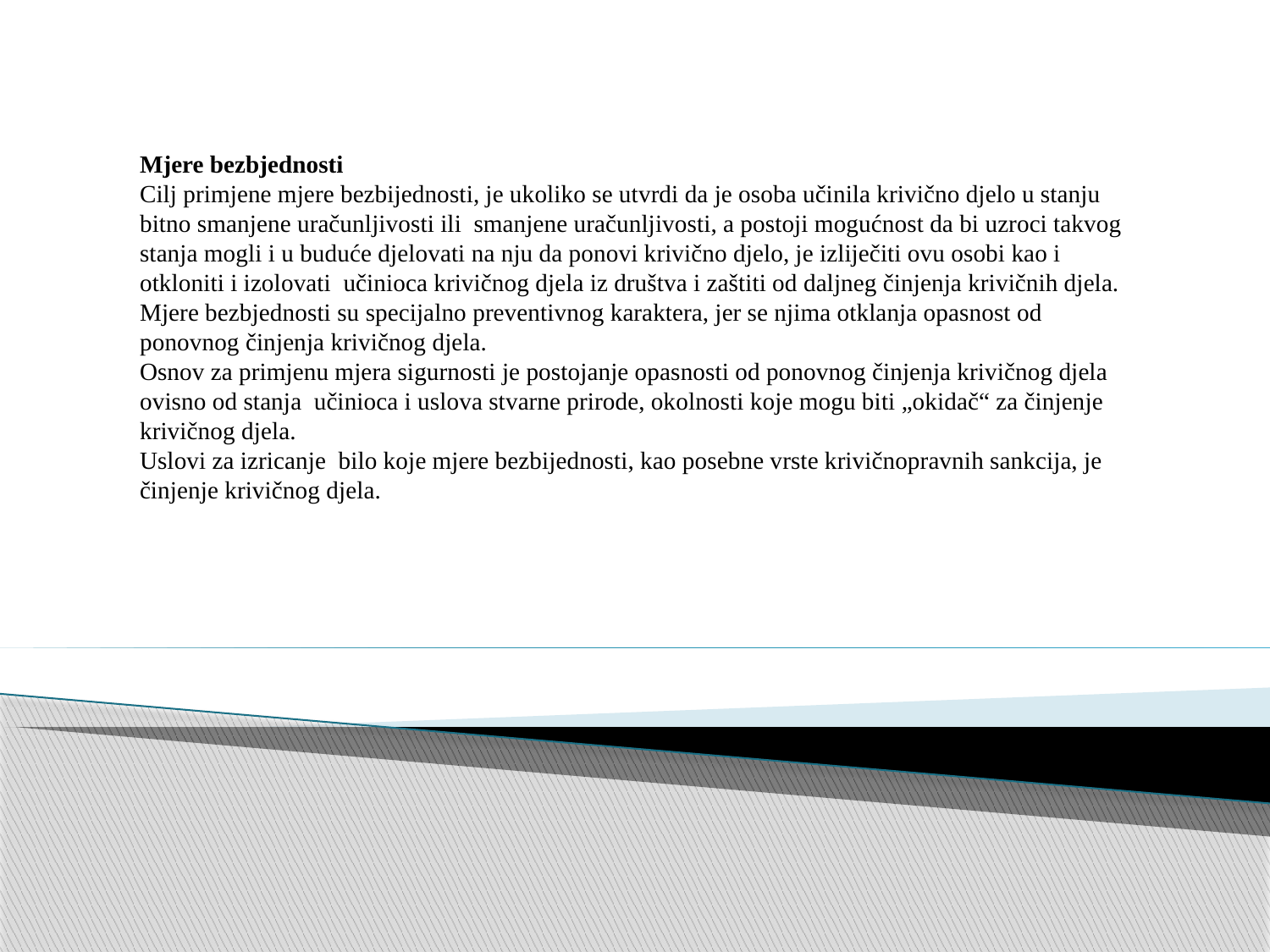

Mjere bezbjednosti
Cilj primjene mjere bezbijednosti, je ukoliko se utvrdi da je osoba učinila krivično djelo u stanju bitno smanjene uračunljivosti ili  smanjene uračunljivosti, a postoji mogućnost da bi uzroci takvog stanja mogli i u buduće djelovati na nju da ponovi krivično djelo, je izliječiti ovu osobi kao i otkloniti i izolovati  učinioca krivičnog djela iz društva i zaštiti od daljneg činjenja krivičnih djela.
Mjere bezbjednosti su specijalno preventivnog karaktera, jer se njima otklanja opasnost od ponovnog činjenja krivičnog djela.
Osnov za primjenu mjera sigurnosti je postojanje opasnosti od ponovnog činjenja krivičnog djela ovisno od stanja  učinioca i uslova stvarne prirode, okolnosti koje mogu biti „okidač“ za činjenje krivičnog djela.
Uslovi za izricanje  bilo koje mjere bezbijednosti, kao posebne vrste krivičnopravnih sankcija, je činjenje krivičnog djela.